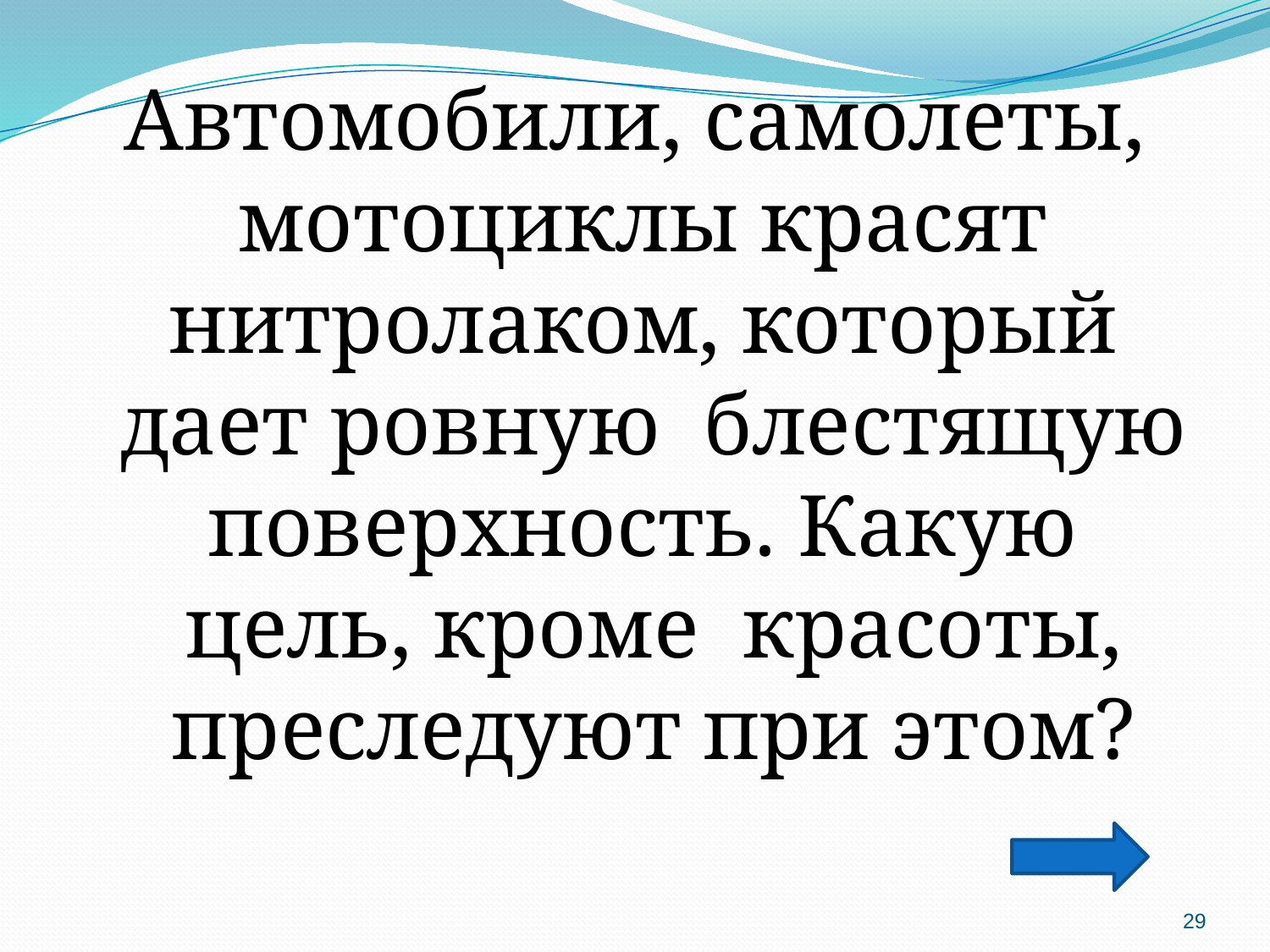

Автомобили, самолеты, мотоциклы красят  нитролаком, который  дает ровную  блестящую поверхность. Какую  цель, кроме  красоты, преследуют при этом?

29